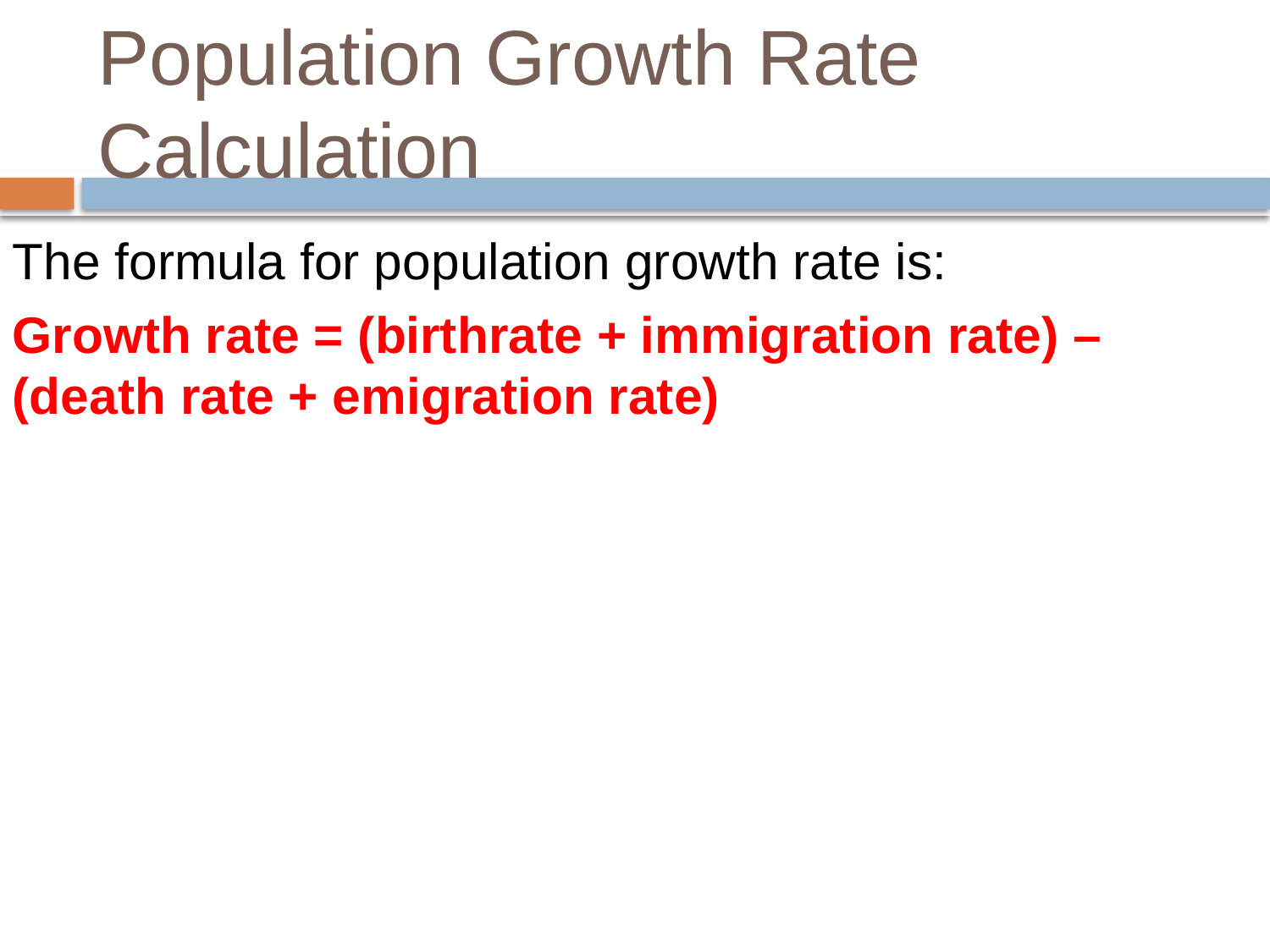

# Population Growth Rate Calculation
The formula for population growth rate is:
Growth rate = (birthrate + immigration rate) – (death rate + emigration rate)